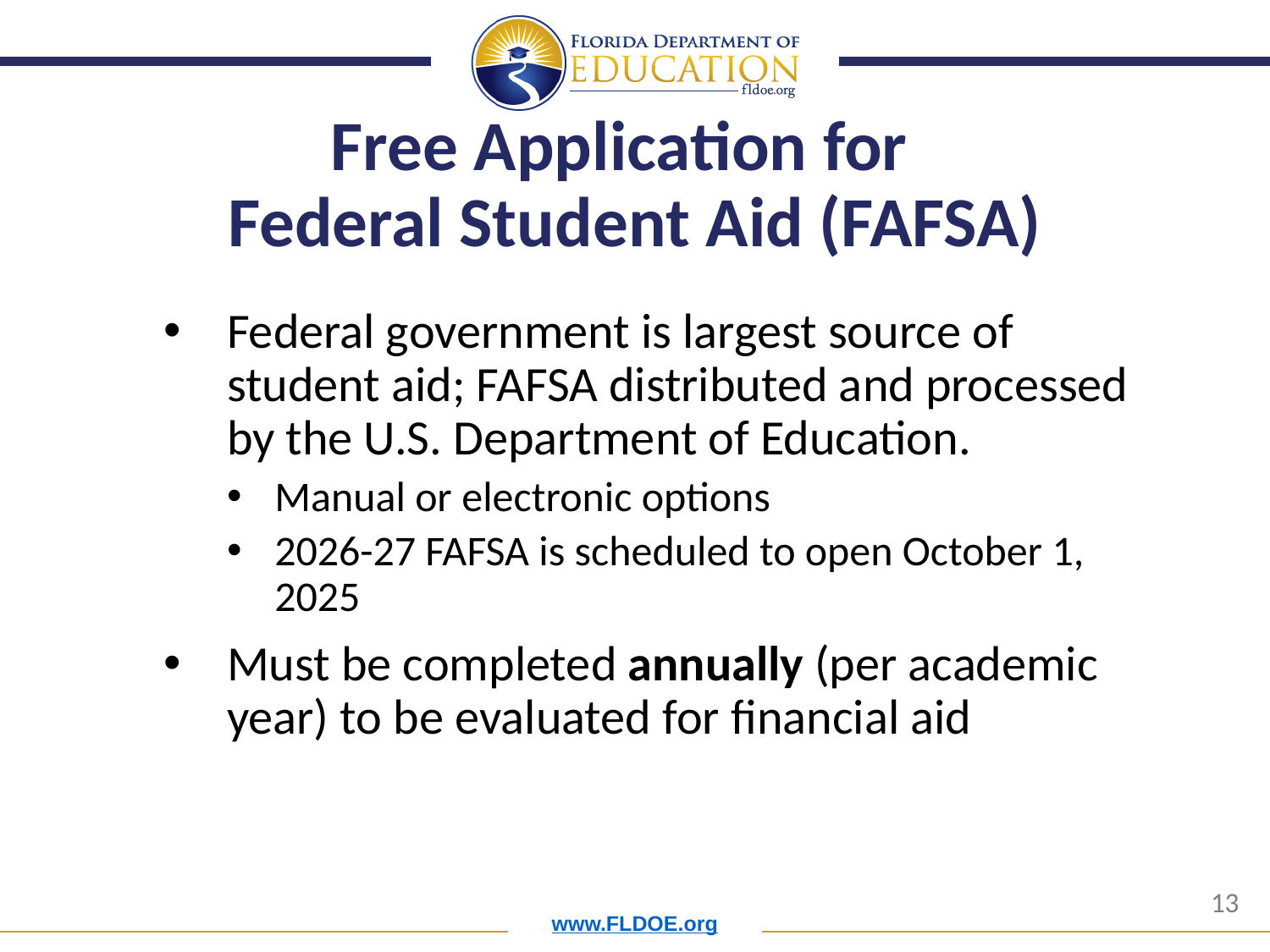

# Free Application for Federal Student Aid (FAFSA)
Federal government is largest source of student aid; FAFSA distributed and processed by the U.S. Department of Education.
Manual or electronic options
2026-27 FAFSA is scheduled to open October 1, 2025
Must be completed annually (per academic year) to be evaluated for financial aid